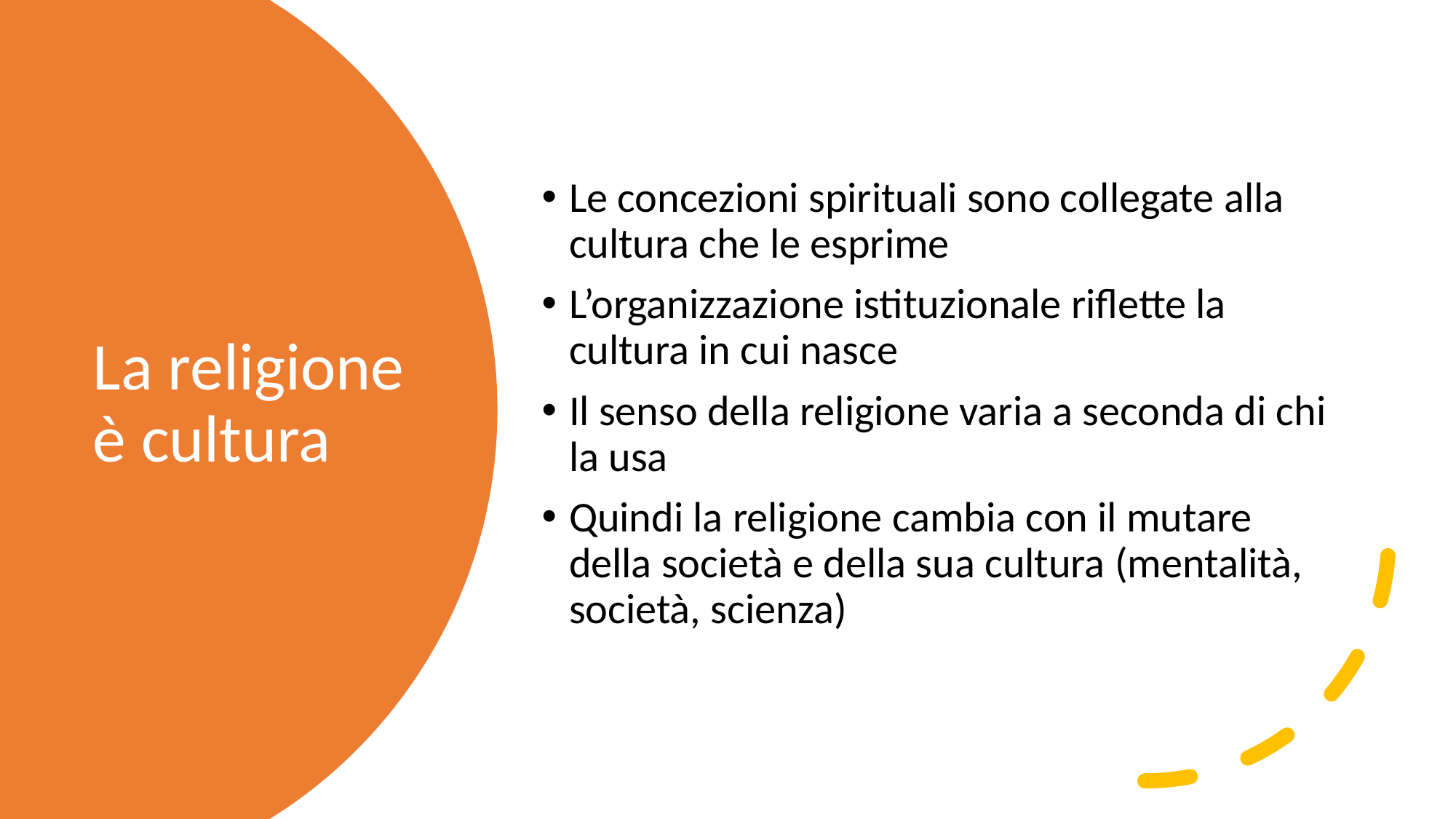

Le concezioni spirituali sono collegate alla cultura che le esprime
L’organizzazione istituzionale riflette la cultura in cui nasce
Il senso della religione varia a seconda di chi la usa
Quindi la religione cambia con il mutare della società e della sua cultura (mentalità, società, scienza)
# La religione è cultura